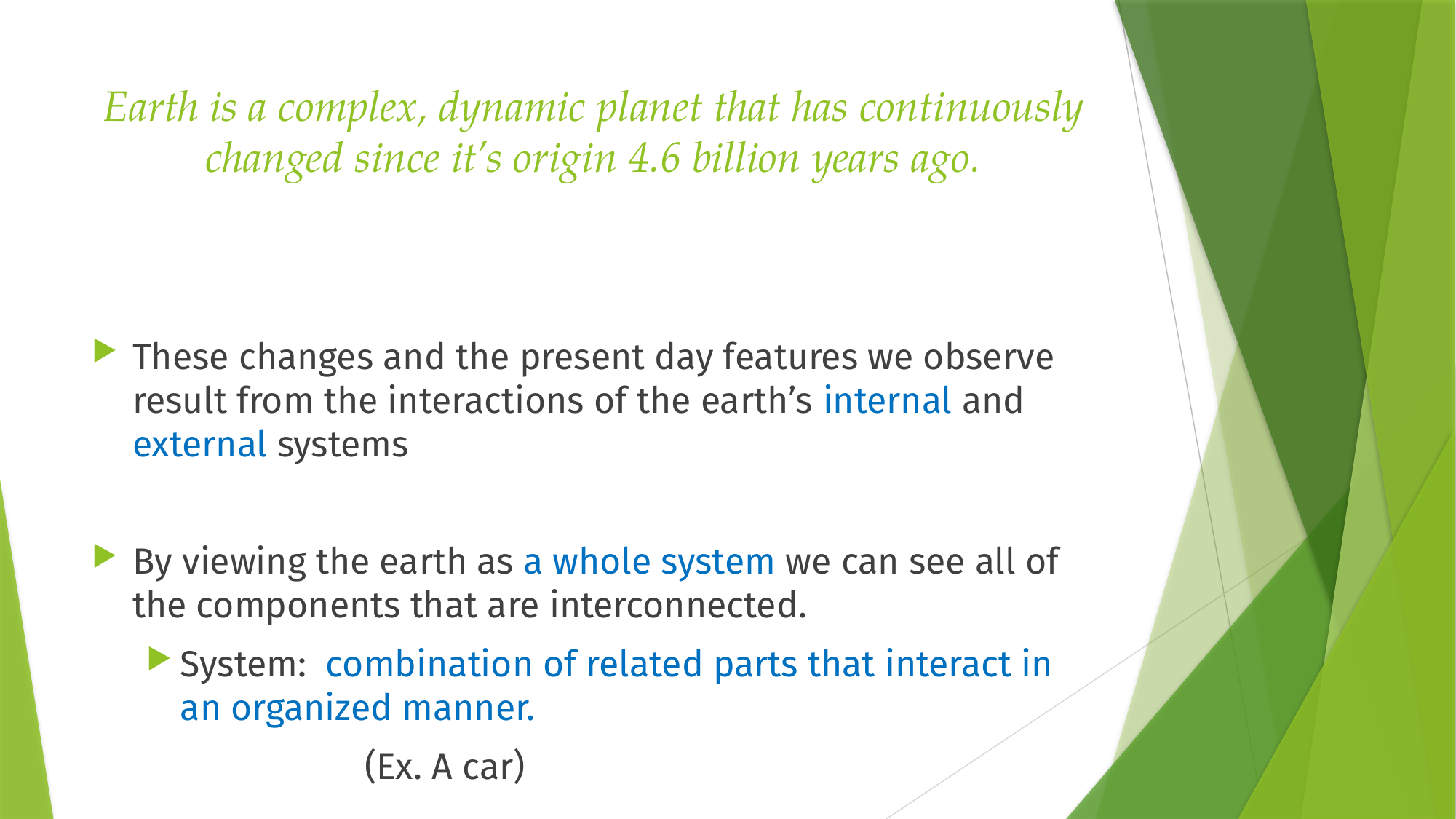

# Earth is a complex, dynamic planet that has continuously changed since it’s origin 4.6 billion years ago.
These changes and the present day features we observe result from the interactions of the earth’s internal and external systems

By viewing the earth as a whole system we can see all of the components that are interconnected.
System:  combination of related parts that interact in an organized manner.
		(Ex. A car)